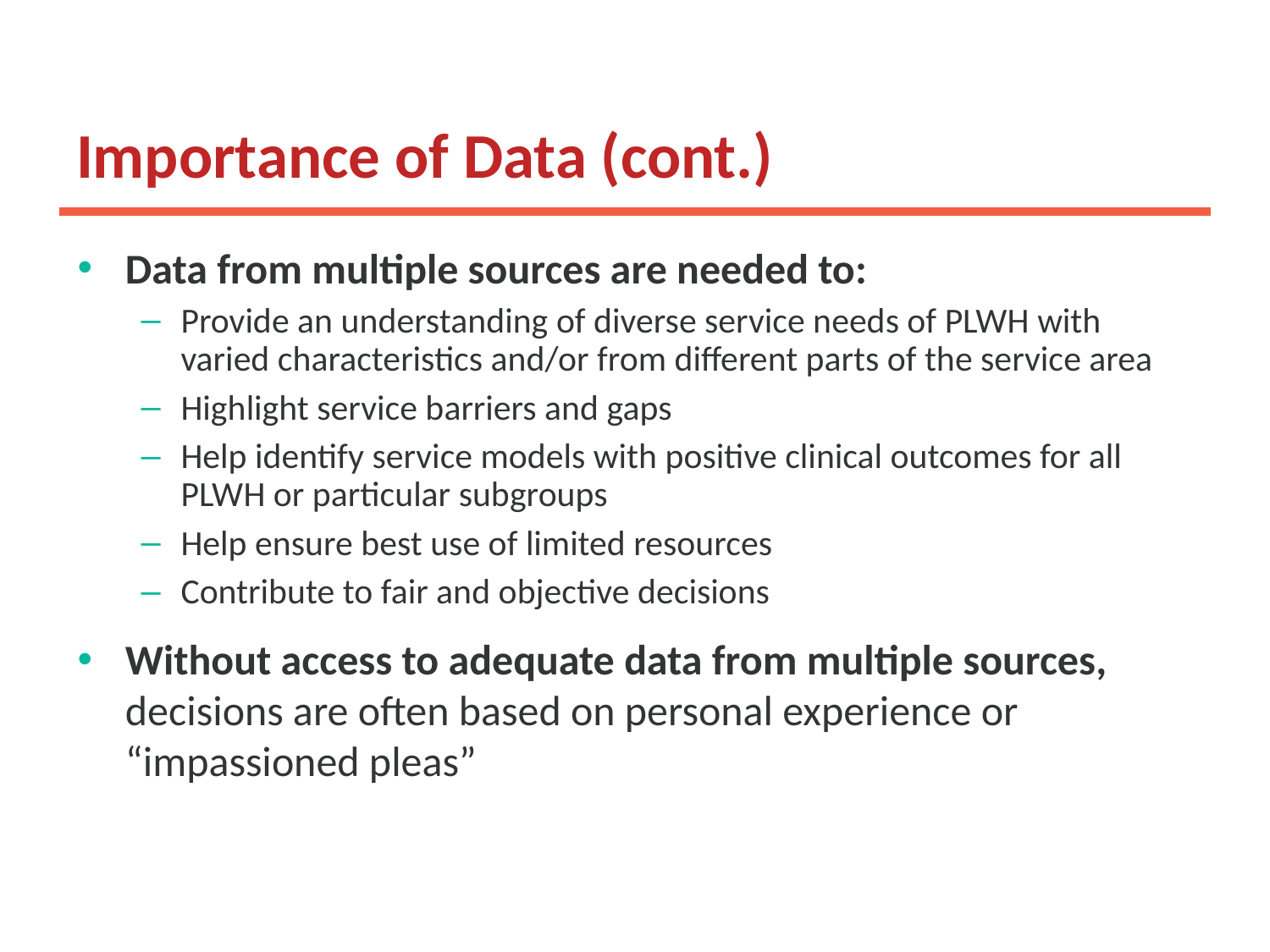

# Importance of Data (cont.)
Data from multiple sources are needed to:
Provide an understanding of diverse service needs of PLWH with varied characteristics and/or from different parts of the service area
Highlight service barriers and gaps
Help identify service models with positive clinical outcomes for all PLWH or particular subgroups
Help ensure best use of limited resources
Contribute to fair and objective decisions
Without access to adequate data from multiple sources, decisions are often based on personal experience or “impassioned pleas”